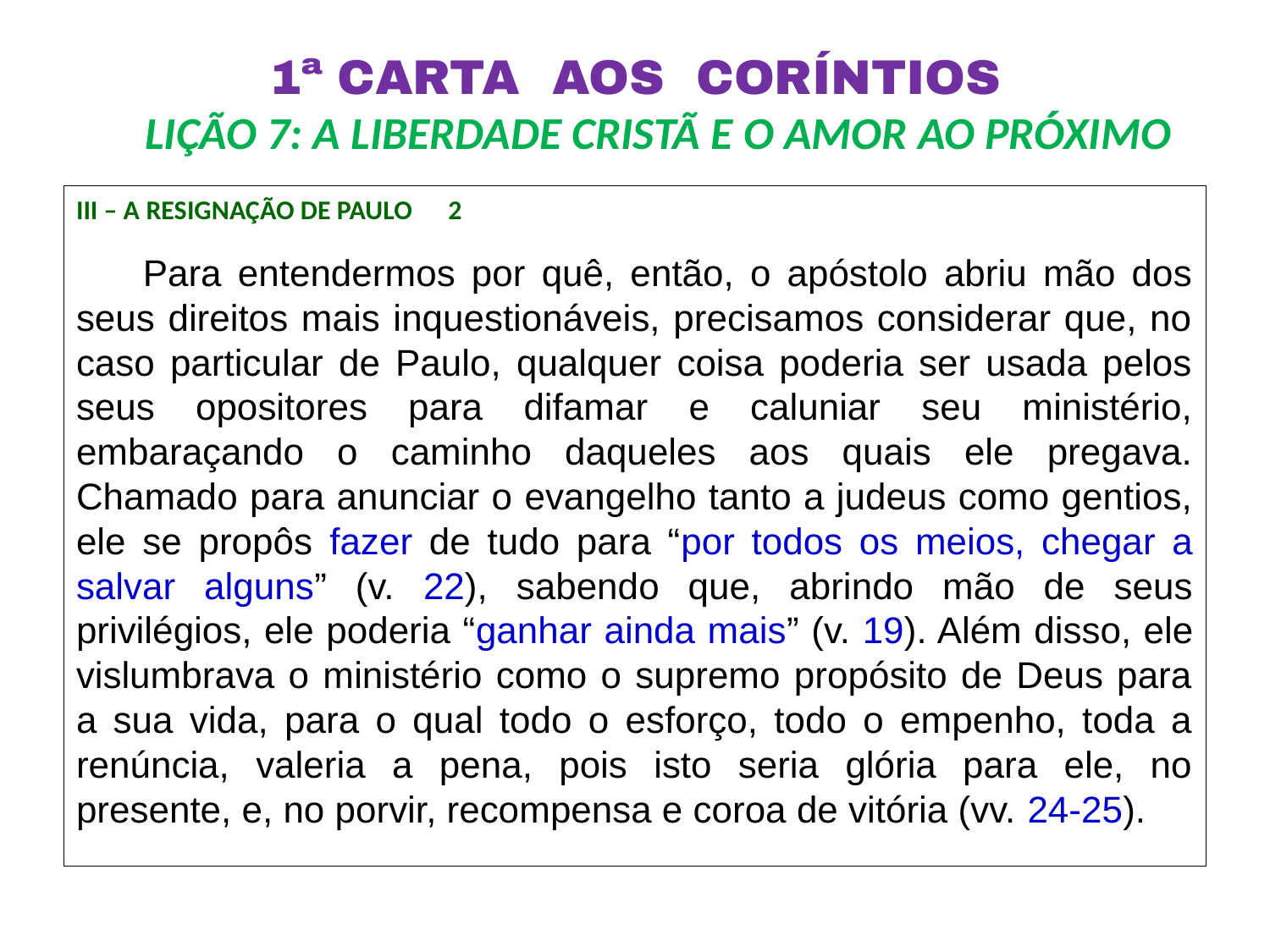

# 1ª CARTA  AOS  CORÍNTIOS LIÇÃO 7: A LIBERDADE CRISTÃ E O AMOR AO PRÓXIMO
III – A RESIGNAÇÃO DE PAULO				 2

 	Para entendermos por quê, então, o apóstolo abriu mão dos seus direitos mais inquestionáveis, precisamos considerar que, no caso particular de Paulo, qualquer coisa poderia ser usada pelos seus opositores para difamar e caluniar seu ministério, embaraçando o caminho daqueles aos quais ele pregava. Chamado para anunciar o evangelho tanto a judeus como gentios, ele se propôs fazer de tudo para “por todos os meios, chegar a salvar alguns” (v. 22), sabendo que, abrindo mão de seus privilégios, ele poderia “ganhar ainda mais” (v. 19). Além disso, ele vislumbrava o ministério como o supremo propósito de Deus para a sua vida, para o qual todo o esforço, todo o empenho, toda a renúncia, valeria a pena, pois isto seria glória para ele, no presente, e, no porvir, recompensa e coroa de vitória (vv. 24-25).